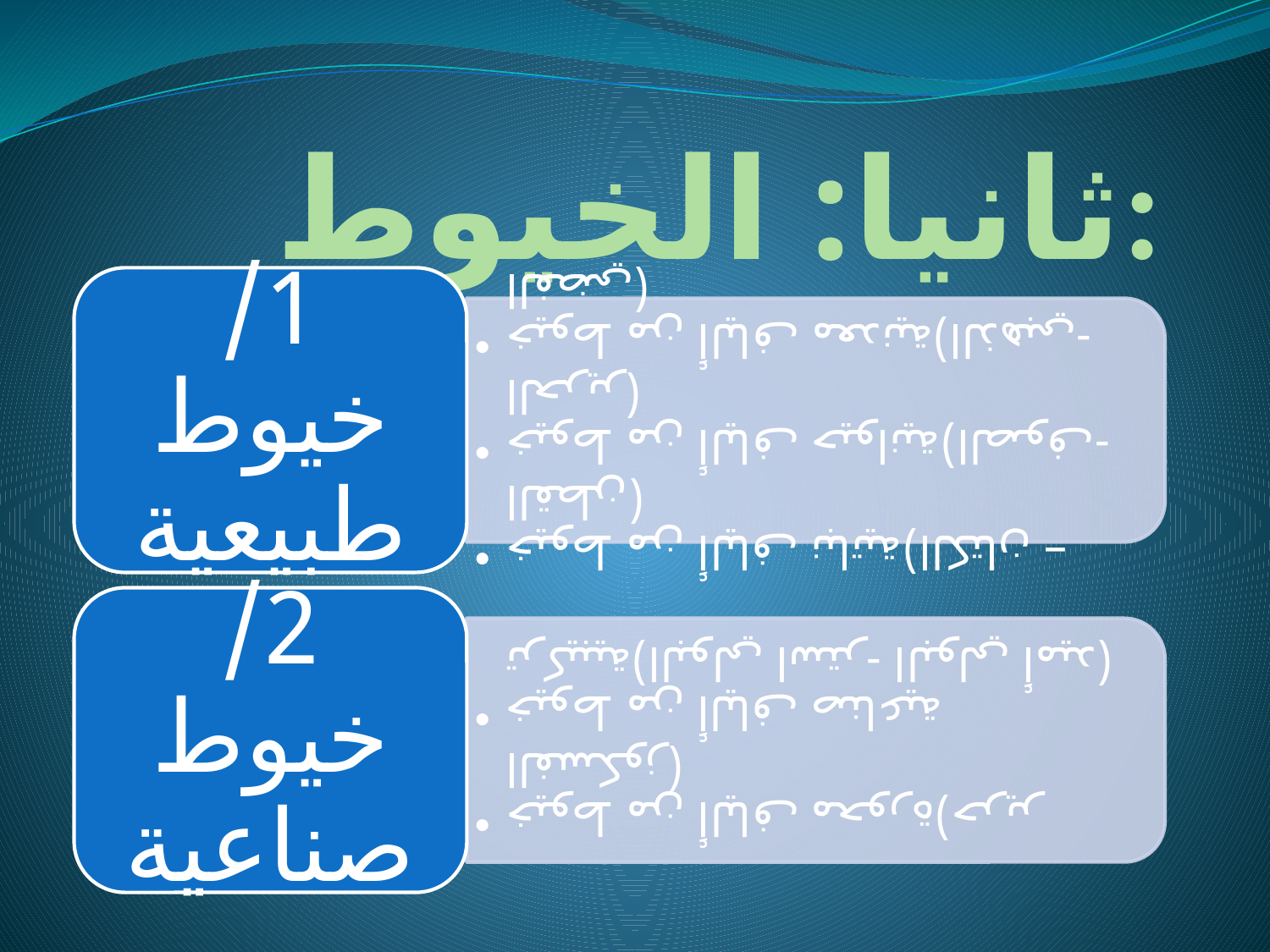

# ثانيا: الخيوط:
خيوط من ألياف نباتية(الكتان – القطن)
خيوط من ألياف حيوانية(الصوف- الحرير)
خيوط من ألياف معدنية(الذهبي- الفضي)
1/خيوط طبيعية
خيوط من ألياف محورة(حرير الفسكوز)
خيوط من ألياف صناعية تركيبية(البولي استر- البولي أميد)
2/خيوط صناعية